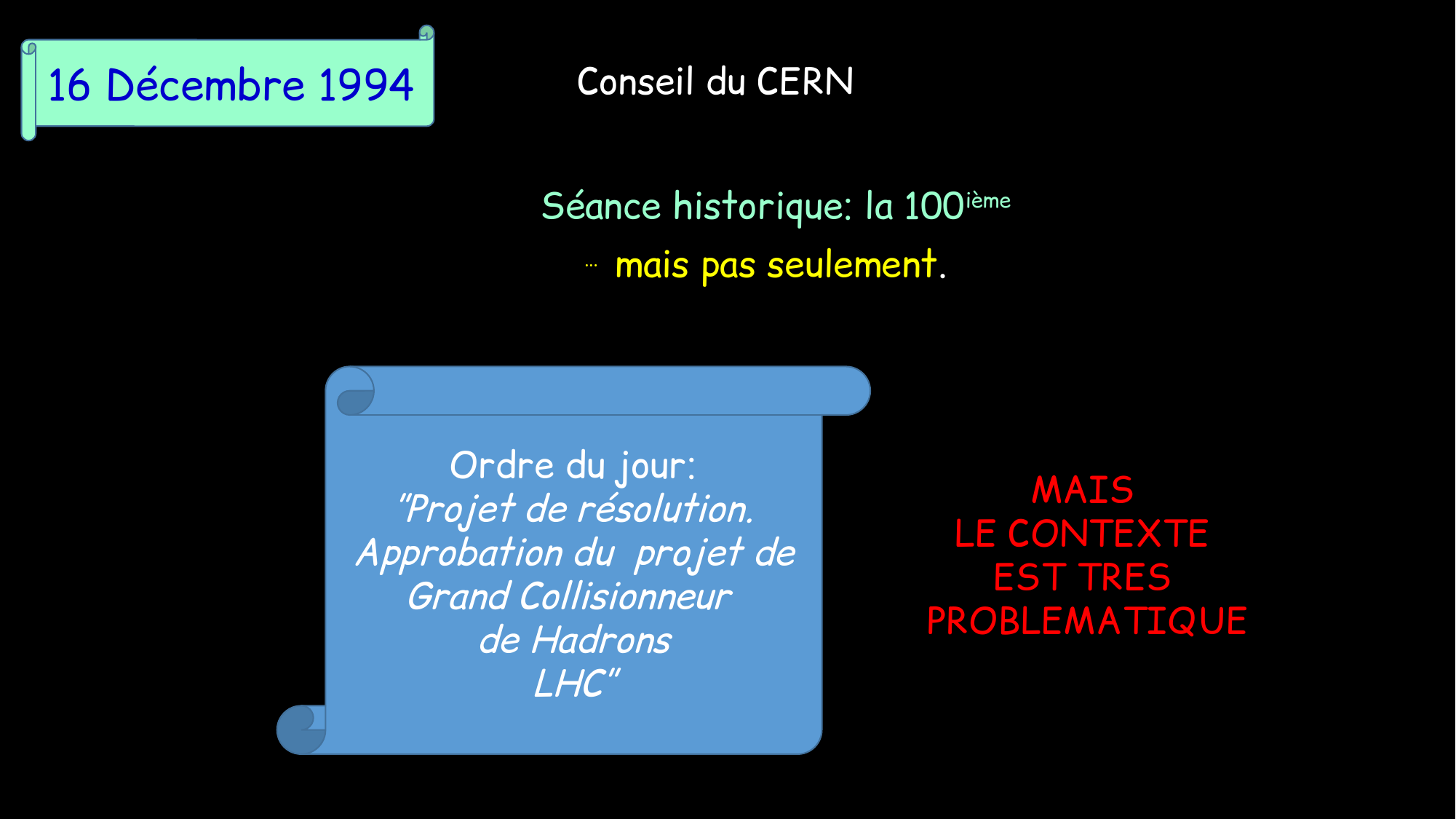

16 Décembre 1994
 Conseil du CERN
Séance historique: la 100ième
…  mais pas seulement.
Ordre du jour:
″Projet de résolution.
Approbation du  projet de
Grand Collisionneur
de Hadrons
LHC″
MAIS
LE CONTEXTE
EST TRES
PROBLEMATIQUE